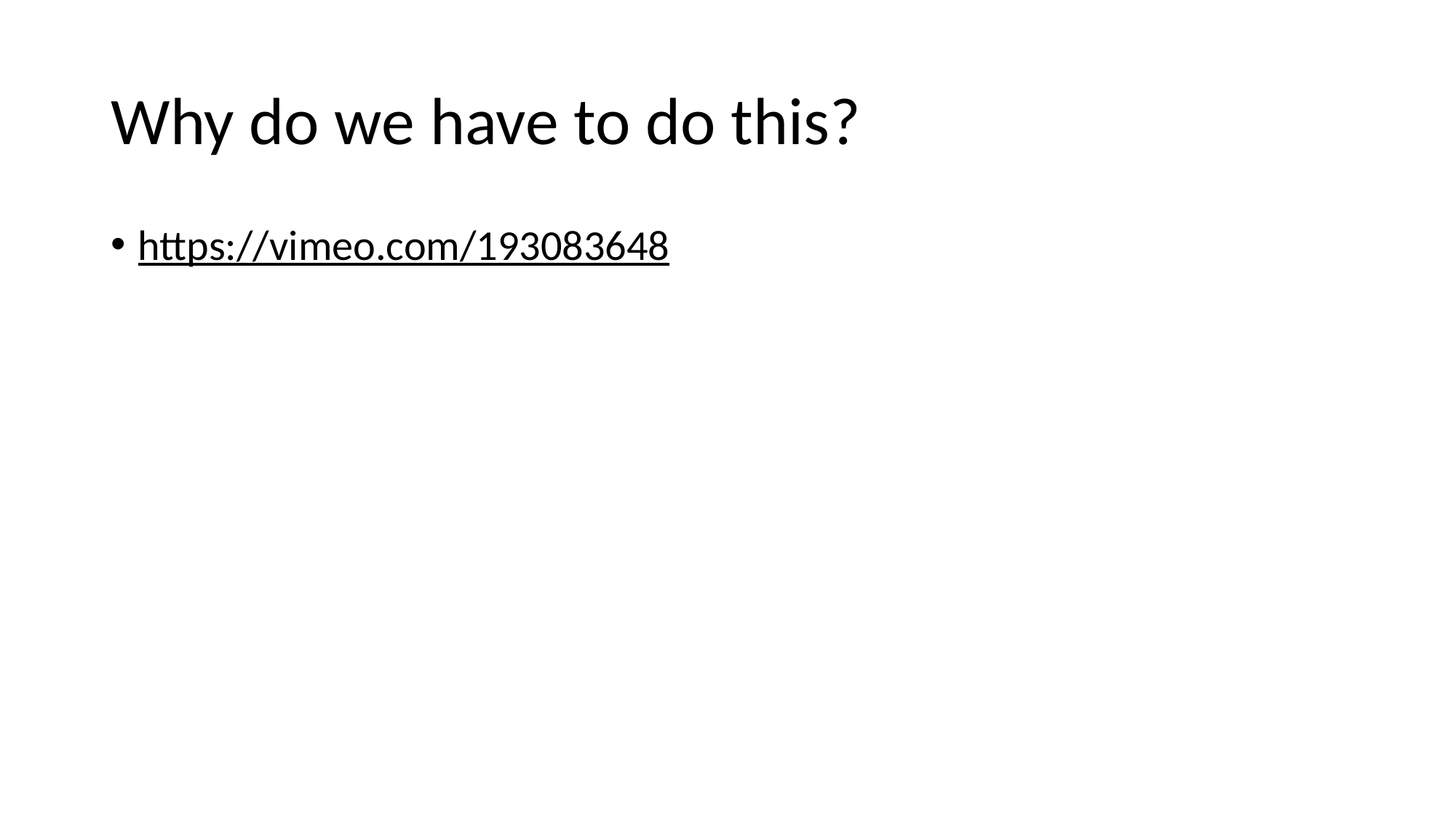

# Why do we have to do this?
https://vimeo.com/193083648